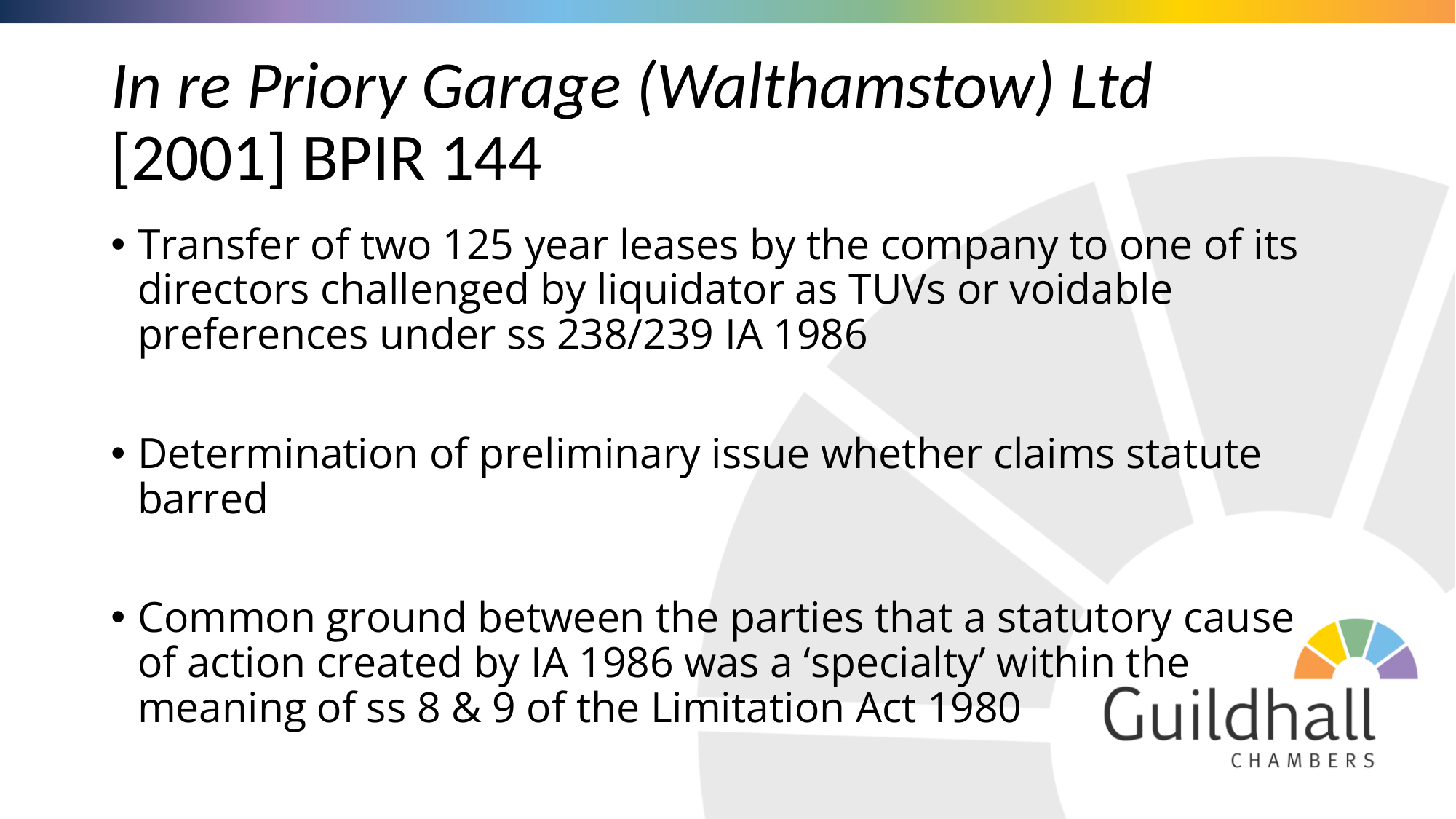

# In re Priory Garage (Walthamstow) Ltd [2001] BPIR 144
Transfer of two 125 year leases by the company to one of its directors challenged by liquidator as TUVs or voidable preferences under ss 238/239 IA 1986

Determination of preliminary issue whether claims statute barred

Common ground between the parties that a statutory cause of action created by IA 1986 was a ‘specialty’ within the meaning of ss 8 & 9 of the Limitation Act 1980